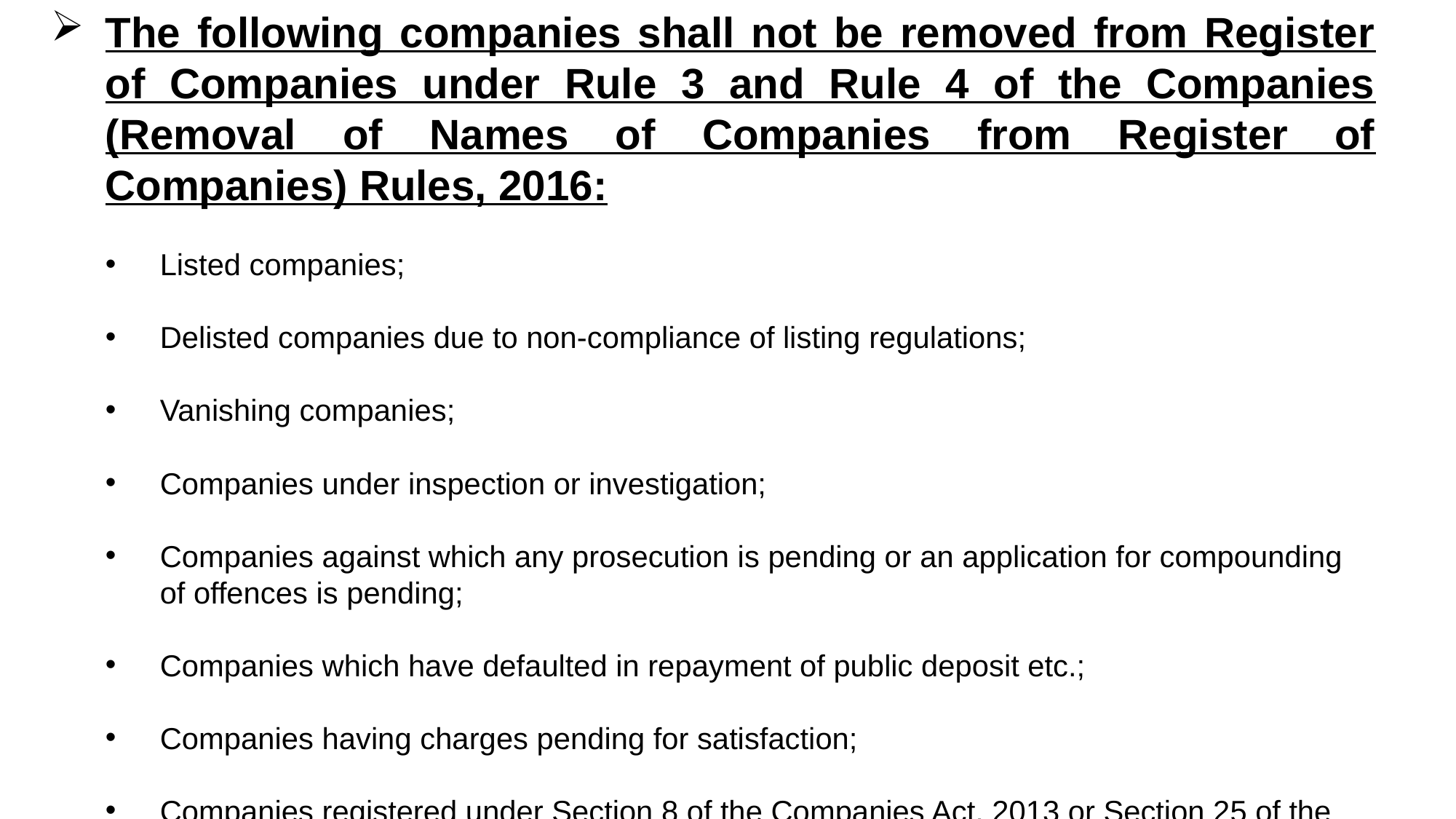

The following companies shall not be removed from Register of Companies under Rule 3 and Rule 4 of the Companies (Removal of Names of Companies from Register of Companies) Rules, 2016:

Listed companies;

Delisted companies due to non-compliance of listing regulations;

Vanishing companies;

Companies under inspection or investigation;

Companies against which any prosecution is pending or an application for compounding of offences is pending;
Companies which have defaulted in repayment of public deposit etc.;

Companies having charges pending for satisfaction;

Companies registered under Section 8 of the Companies Act, 2013 or Section 25 of the Companies Act, 1956.